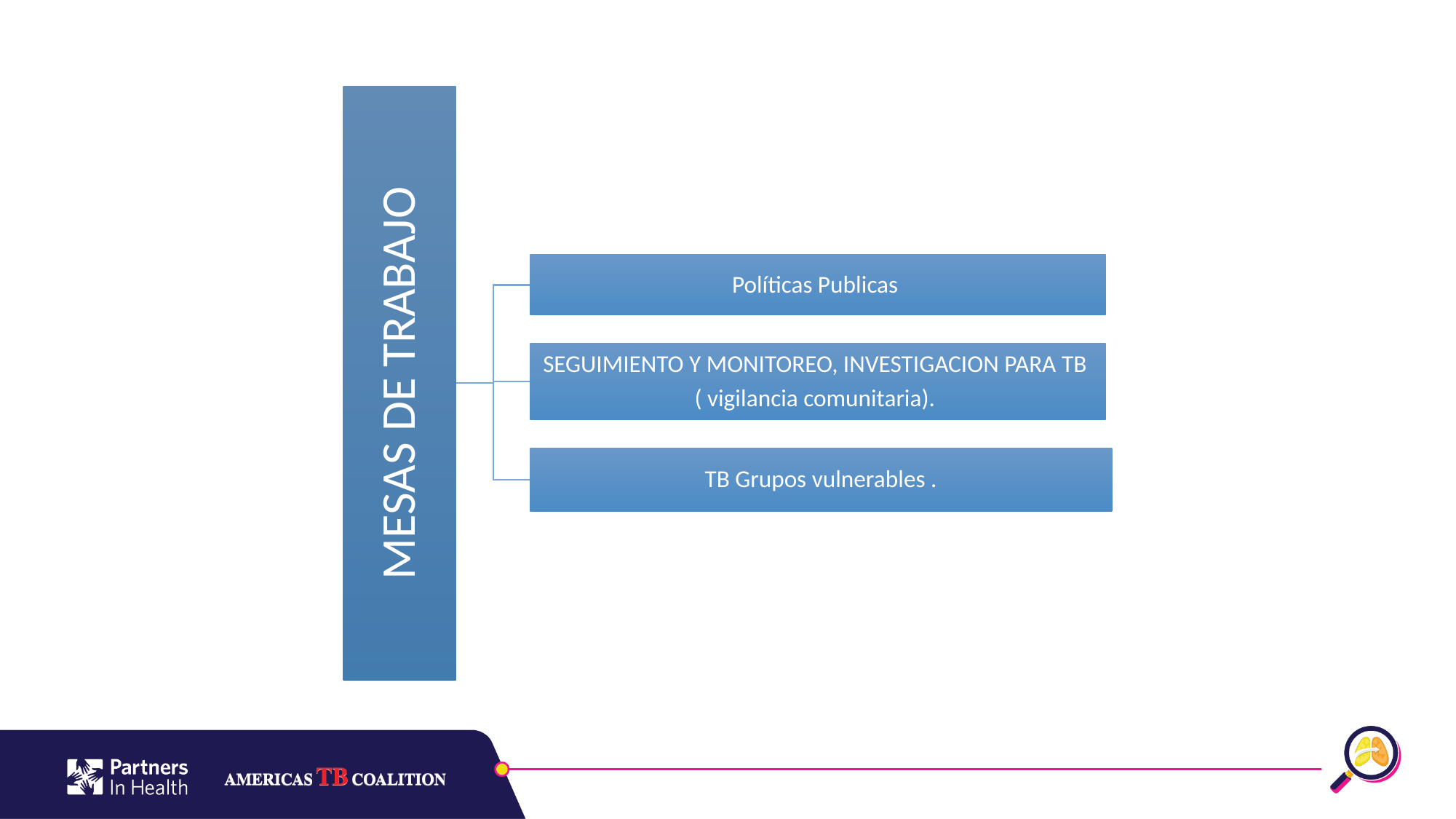

MESAS DE TRABAJO
Políticas Publicas
SEGUIMIENTO Y MONITOREO, INVESTIGACION PARA TB
( vigilancia comunitaria).
TB Grupos vulnerables .